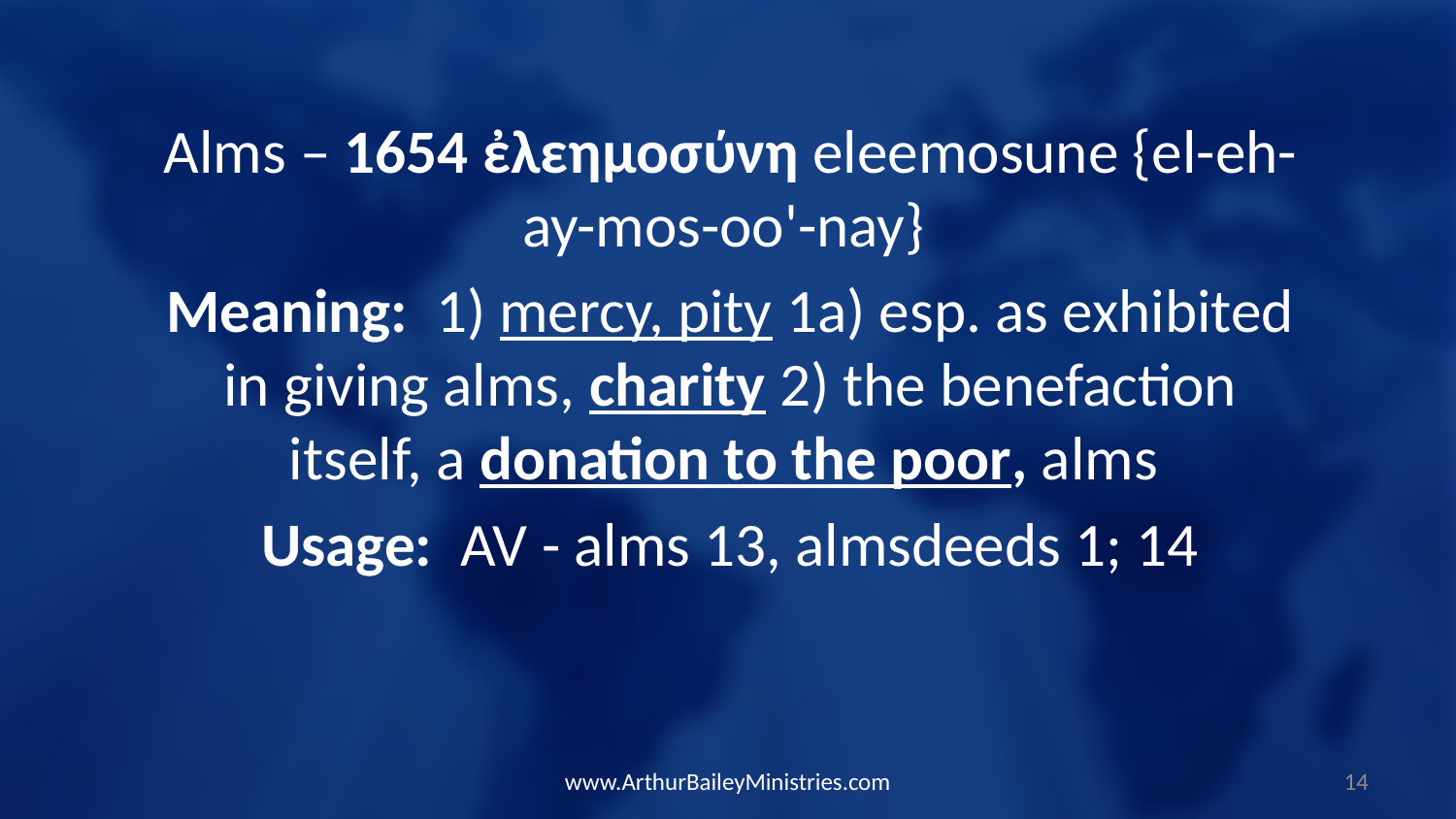

Alms – 1654 ἐλεημοσύνη eleemosune {el-eh-ay-mos-oo'-nay}
Meaning:  1) mercy, pity 1a) esp. as exhibited in giving alms, charity 2) the benefaction itself, a donation to the poor, alms
Usage:  AV - alms 13, almsdeeds 1; 14

www.ArthurBaileyMinistries.com
14